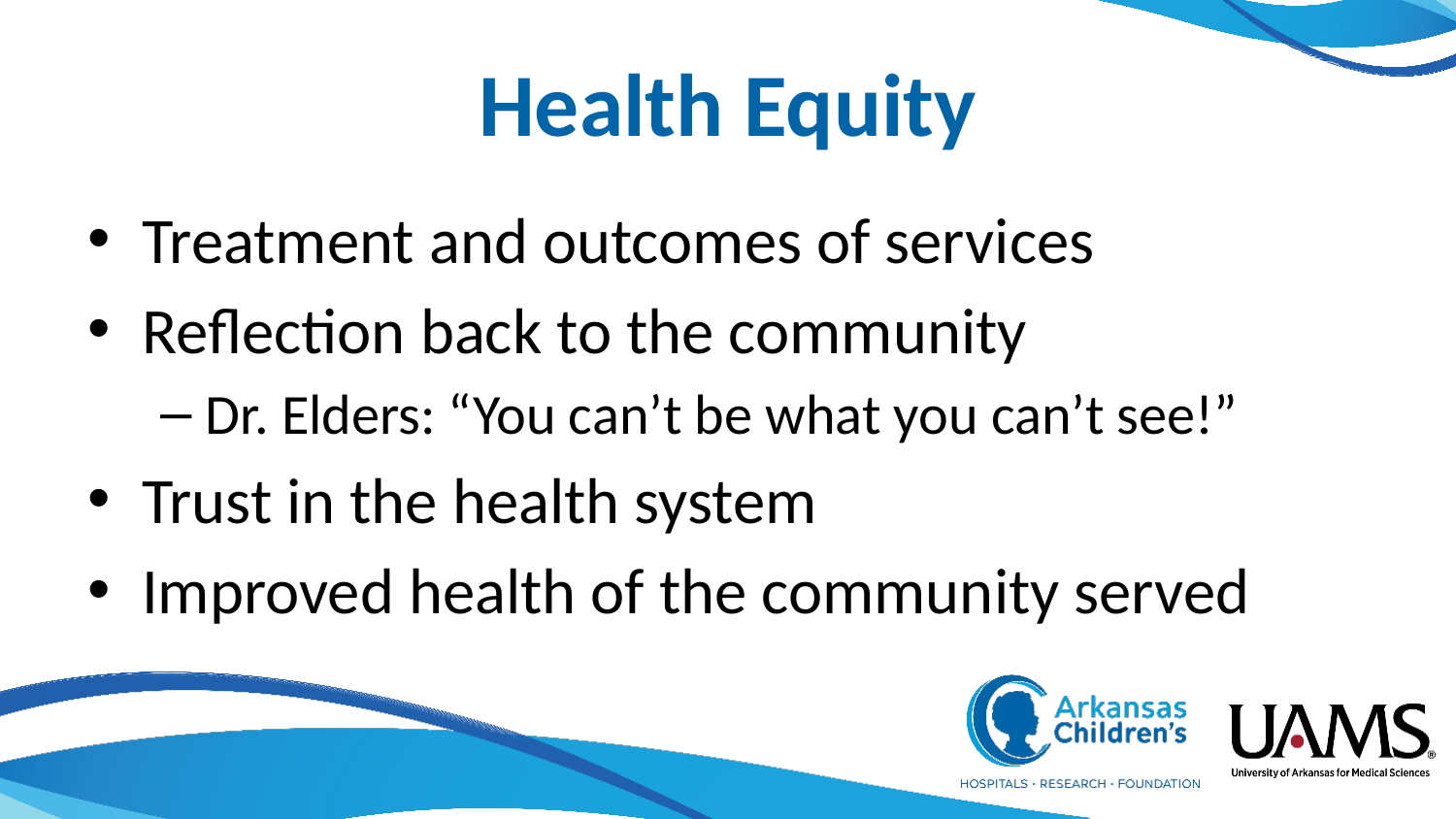

# Health Equity
Treatment and outcomes of services
Reflection back to the community
Dr. Elders: “You can’t be what you can’t see!”
Trust in the health system
Improved health of the community served